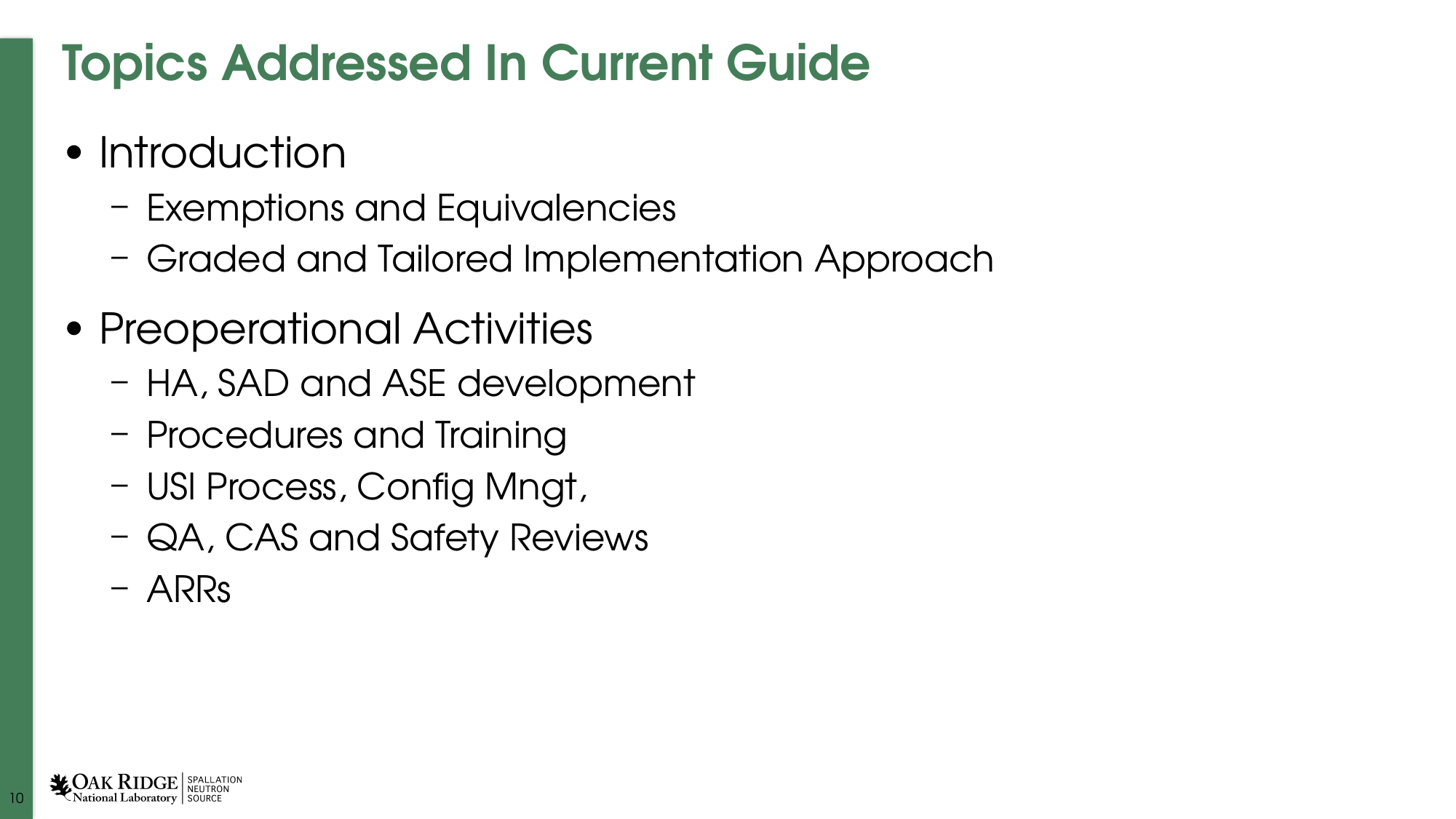

# Topics Addressed In Current Guide
Introduction
Exemptions and Equivalencies
Graded and Tailored Implementation Approach
Preoperational Activities
HA, SAD and ASE development
Procedures and Training
USI Process, Config Mngt,
QA, CAS and Safety Reviews
ARRs